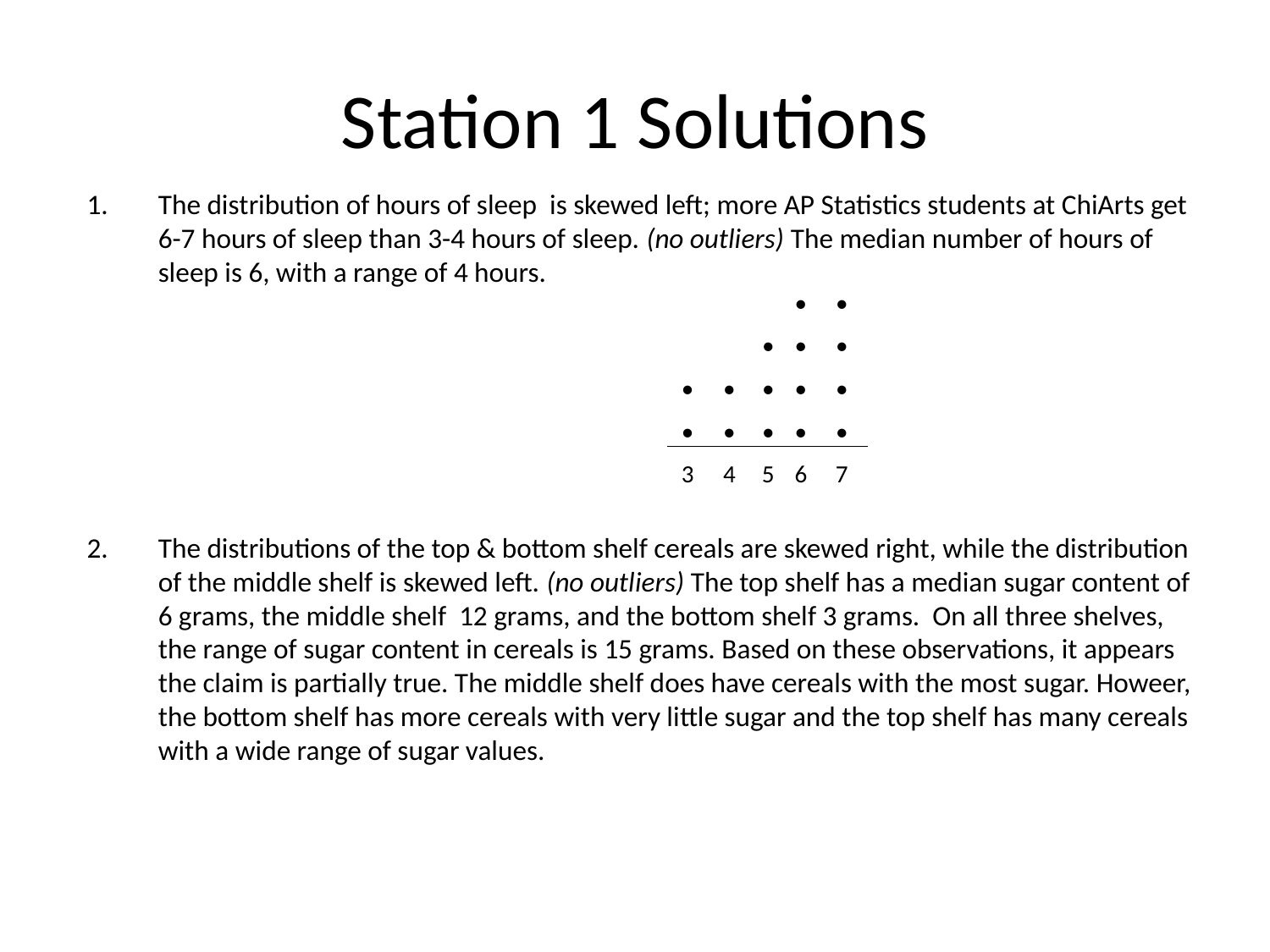

# Station 1 Solutions
The distribution of hours of sleep  is skewed left; more AP Statistics students at ChiArts get 6-7 hours of sleep than 3-4 hours of sleep. (no outliers) The median number of hours of sleep is 6, with a range of 4 hours.

The distributions of the top & bottom shelf cereals are skewed right, while the distribution of the middle shelf is skewed left. (no outliers) The top shelf has a median sugar content of 6 grams, the middle shelf  12 grams, and the bottom shelf 3 grams.  On all three shelves, the range of sugar content in cereals is 15 grams. Based on these observations, it appears the claim is partially true. The middle shelf does have cereals with the most sugar. Howeer, the bottom shelf has more cereals with very little sugar and the top shelf has many cereals with a wide range of sugar values.

|  |  |  | • | • |
| --- | --- | --- | --- | --- |
|  |  | • | • | • |
| • | • | • | • | • |
| • | • | • | • | • |
| 3 | 4 | 5 | 6 | 7 |